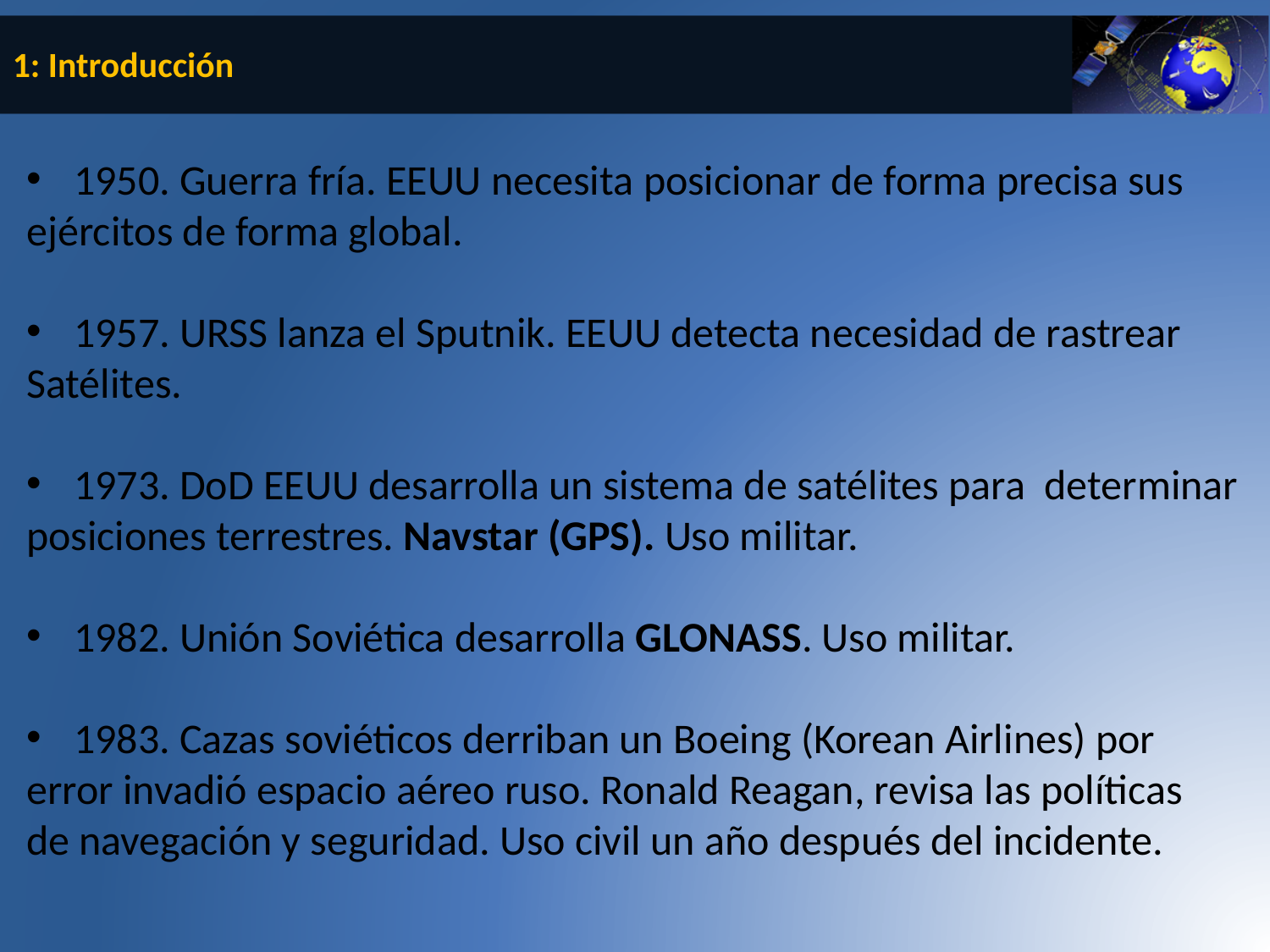

1: Introducción
1950. Guerra fría. EEUU necesita posicionar de forma precisa sus
ejércitos de forma global.

1957. URSS lanza el Sputnik. EEUU detecta necesidad de rastrear
Satélites.

1973. DoD EEUU desarrolla un sistema de satélites para  determinar
posiciones terrestres. Navstar (GPS). Uso militar.

1982. Unión Soviética desarrolla GLONASS. Uso militar.

1983. Cazas soviéticos derriban un Boeing (Korean Airlines) por
error invadió espacio aéreo ruso. Ronald Reagan, revisa las políticas
de navegación y seguridad. Uso civil un año después del incidente.